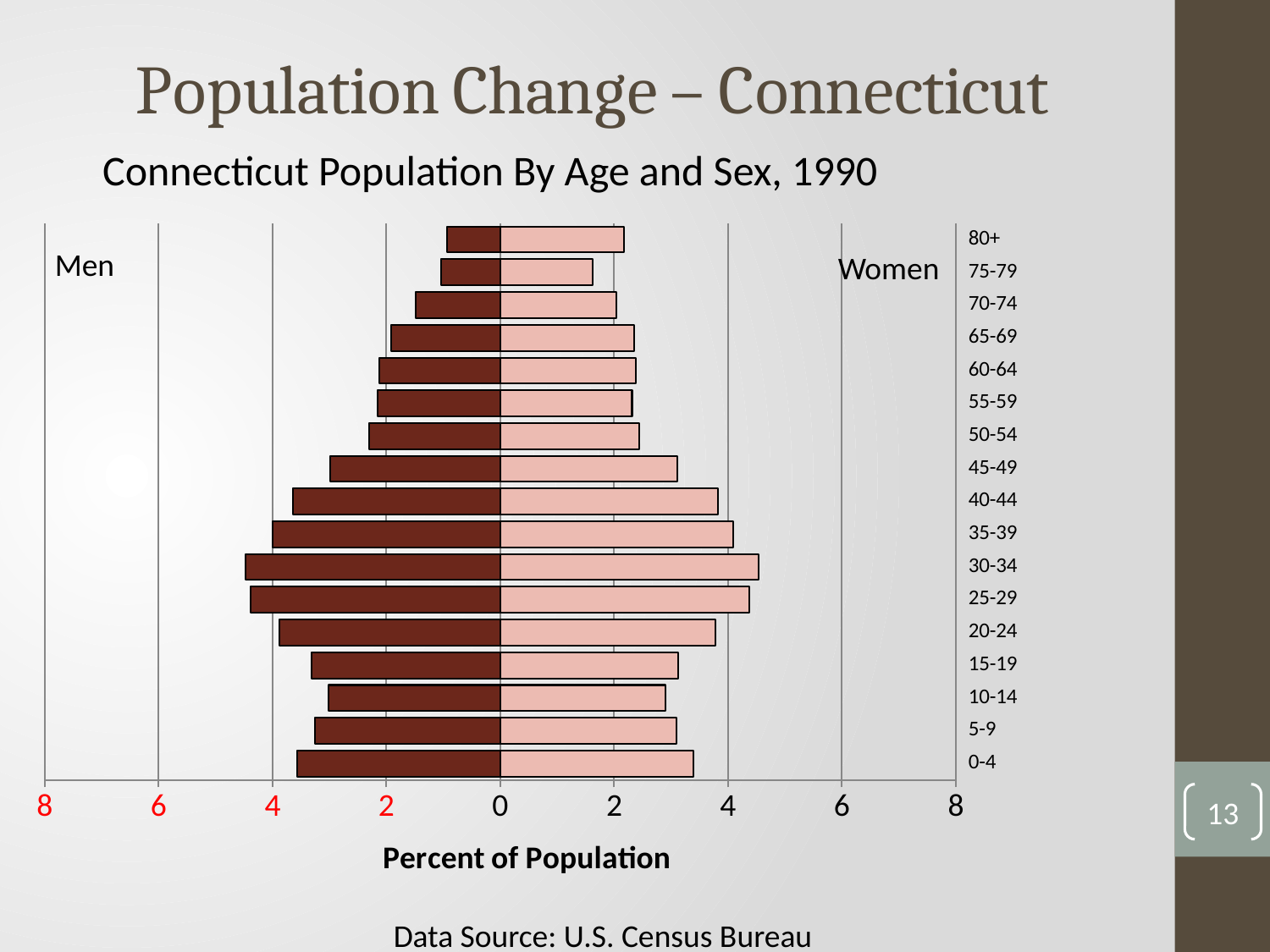

# Population Change – Connecticut
Connecticut Population By Age and Sex, 1990

### Chart

| Category | Men | Women |
|---|---|---|
| 0-4 | -3.559989972973269 | 3.3870115931412217 |
| 5-9 | -3.258753265780703 | 3.099555963342943 |
| 10-14 | -3.0167478117596094 | 2.8963991535437144 |
| 15-19 | -3.306332967866057 | 3.130312407593769 |
| 20-24 | -3.880270729721738 | 3.7769278601667846 |
| 25-29 | -4.382382611383353 | 4.3696967189475515 |
| 30-34 | -4.4779679208156935 | 4.532696746935612 |
| 35-39 | -3.999402515761537 | 4.085709174851146 |
| 40-44 | -3.6387824463754854 | 3.821526225420703 |
| 45-49 | -2.9833446705257742 | 3.108287021206431 |
| 50-54 | -2.302170048151632 | 2.4376383431555197 |
| 55-59 | -2.157270993783 | 2.315403533066676 |
| 60-64 | -2.129830526212035 | 2.3802932418569958 |
| 65-69 | -1.9131055916493365 | 2.3568684524671477 |
| 70-74 | -1.4875045480597582 | 2.0377133024815675 |
| 75-79 | -1.0312991692413653 | 1.6261671325258982 |
| 80+ | -0.9329150538040032 | 2.1797222854319713 |
Men
Women
13
Data Source: U.S. Census Bureau